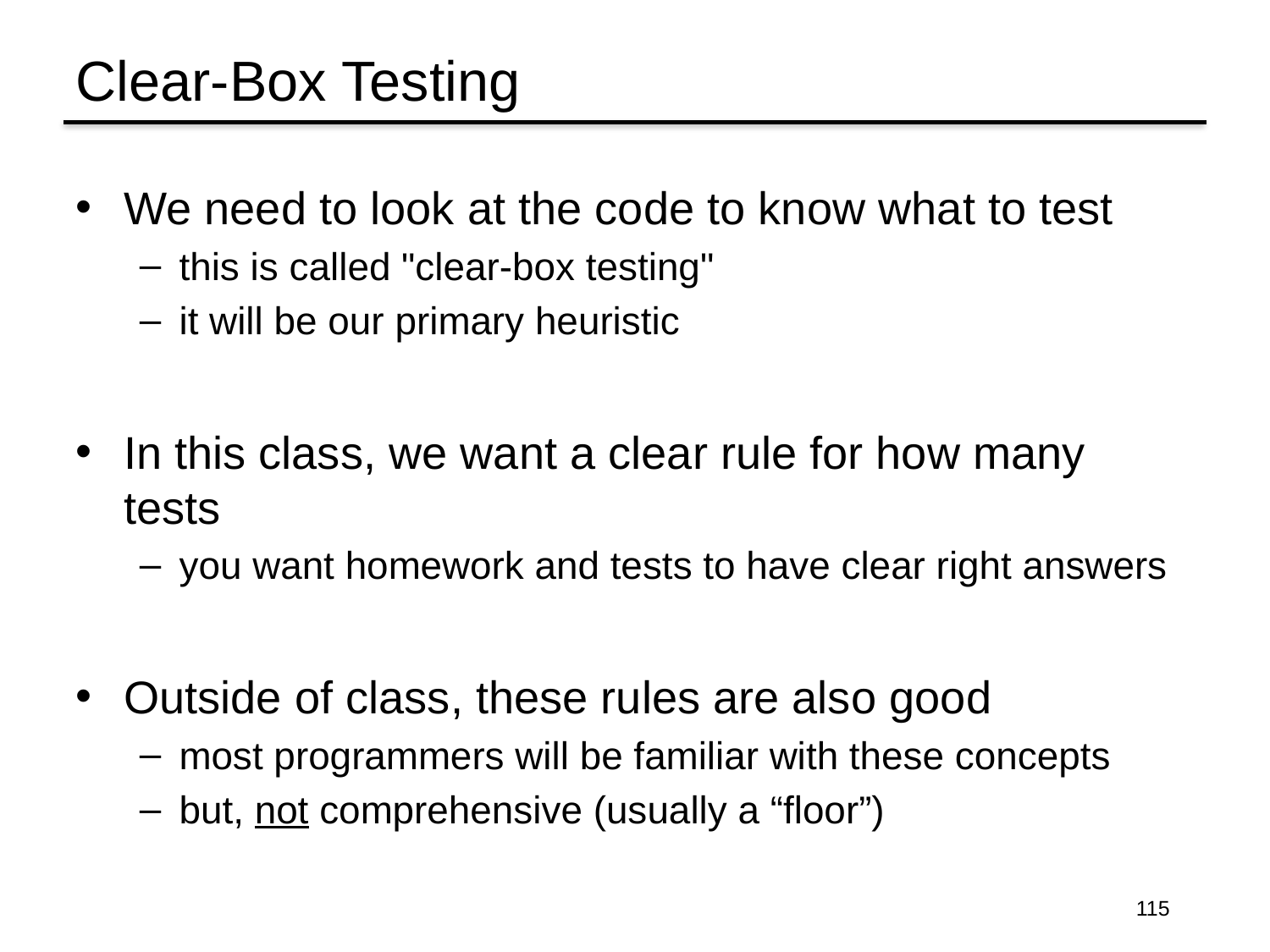

# Clear-Box Testing
We need to look at the code to know what to test
this is called "clear-box testing"
it will be our primary heuristic

In this class, we want a clear rule for how many tests
you want homework and tests to have clear right answers

Outside of class, these rules are also good
most programmers will be familiar with these concepts
but, not comprehensive (usually a “floor”)
115